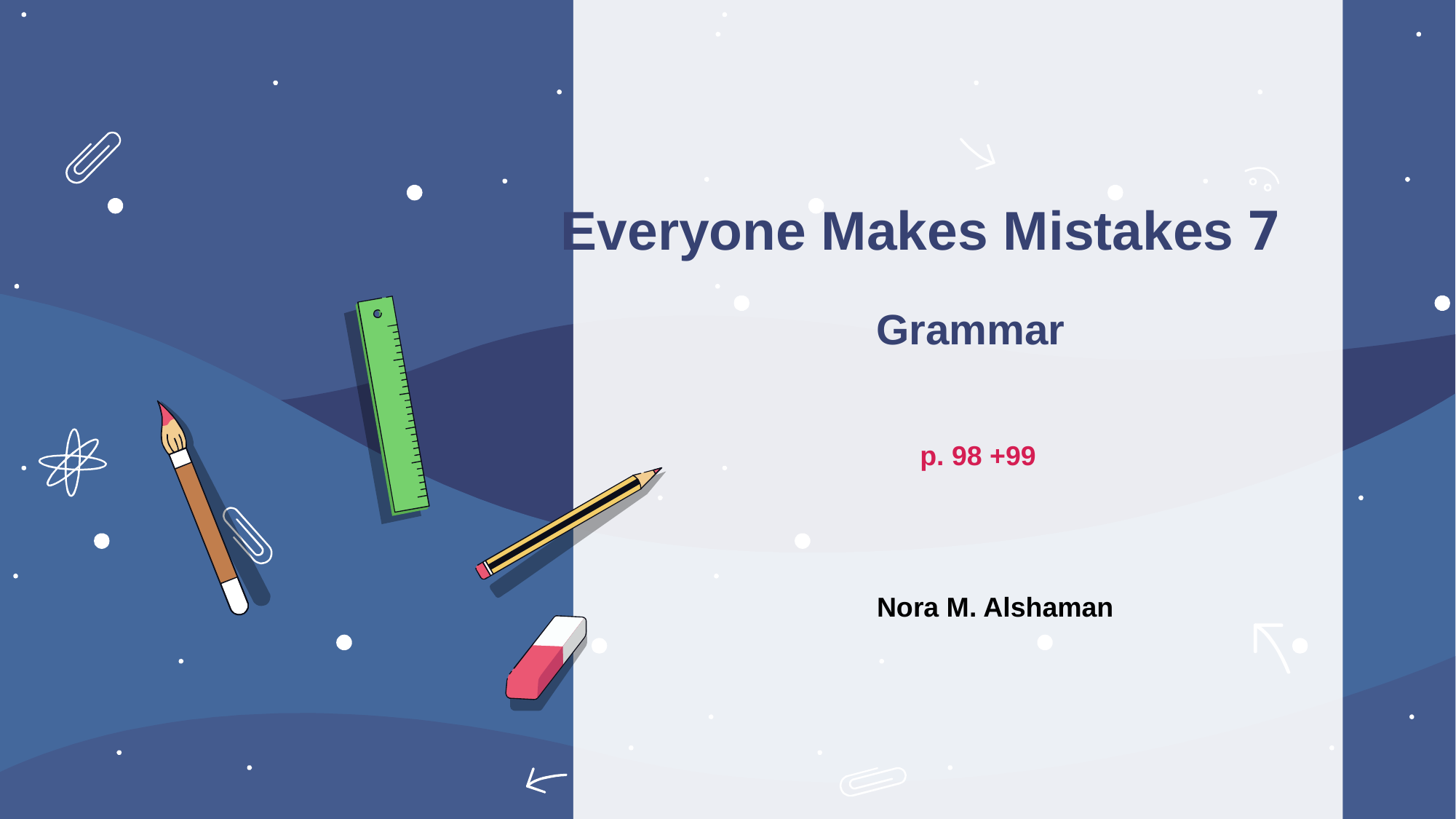

7 Everyone Makes Mistakes

Grammar
p. 98 +99